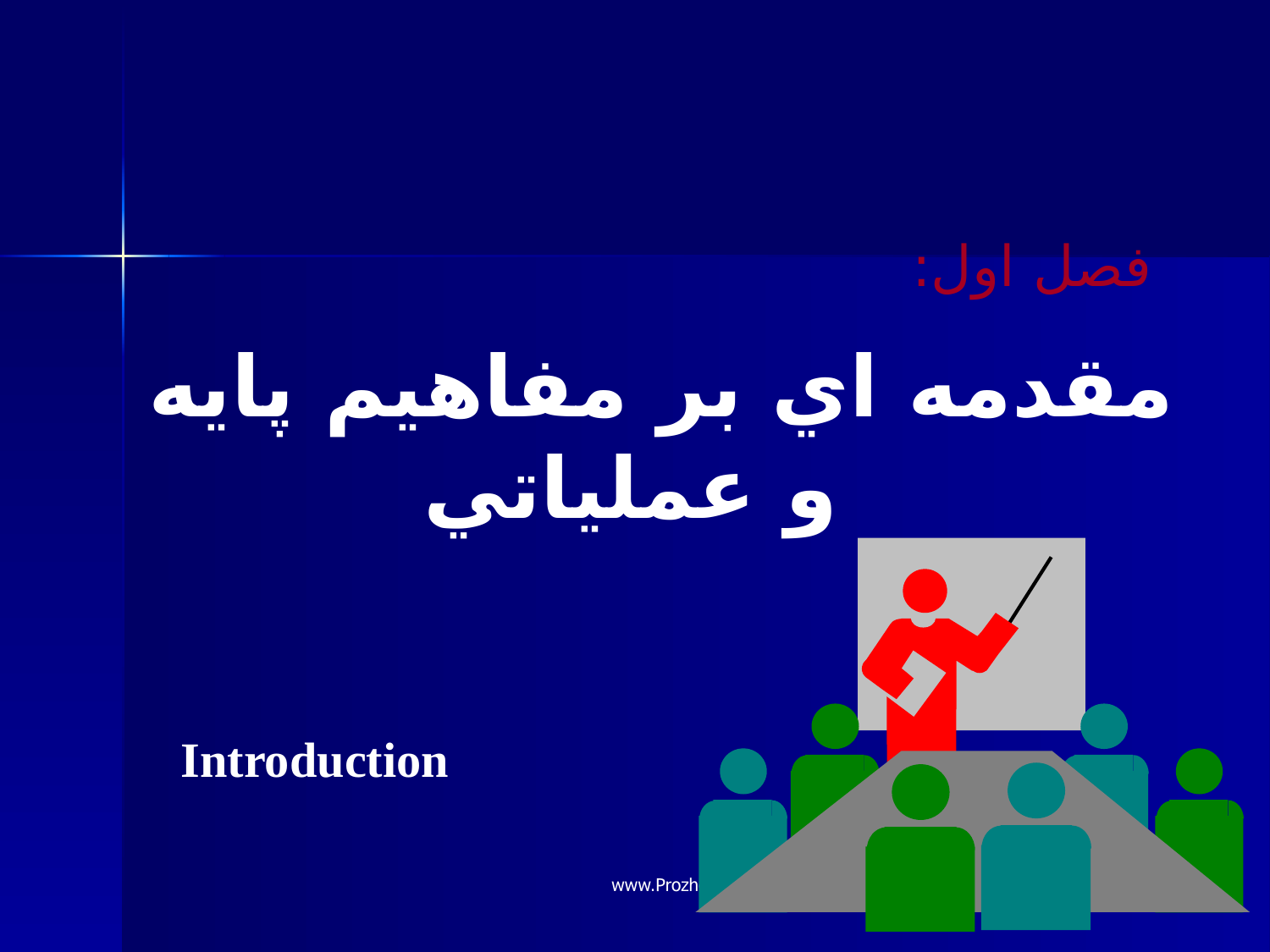

فصل اول:
مقدمه اي بر مفاهيم پايه و عملياتي

Introduction

www.Prozheha.ir
14